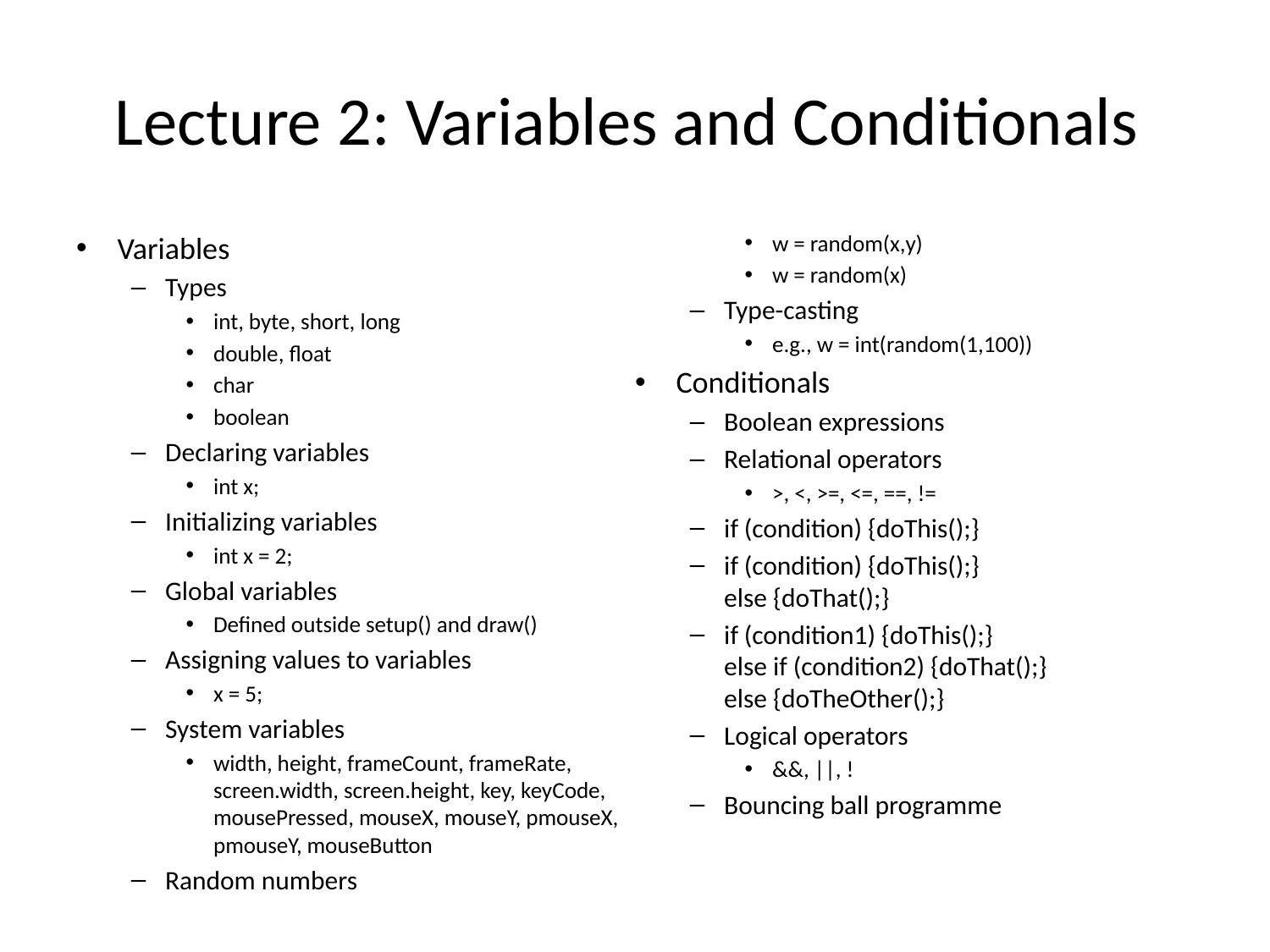

# Lecture 2: Variables and Conditionals
Variables
Types
int, byte, short, long
double, float
char
boolean
Declaring variables
int x;
Initializing variables
int x = 2;
Global variables
Defined outside setup() and draw()
Assigning values to variables
x = 5;
System variables
width, height, frameCount, frameRate, screen.width, screen.height, key, keyCode, mousePressed, mouseX, mouseY, pmouseX, pmouseY, mouseButton
Random numbers
w = random(x,y)
w = random(x)
Type-casting
e.g., w = int(random(1,100))
Conditionals
Boolean expressions
Relational operators
>, <, >=, <=, ==, !=
if (condition) {doThis();}
if (condition) {doThis();}
else {doThat();}
if (condition1) {doThis();}
else if (condition2) {doThat();}
else {doTheOther();}
Logical operators
&&, ||, !
Bouncing ball programme